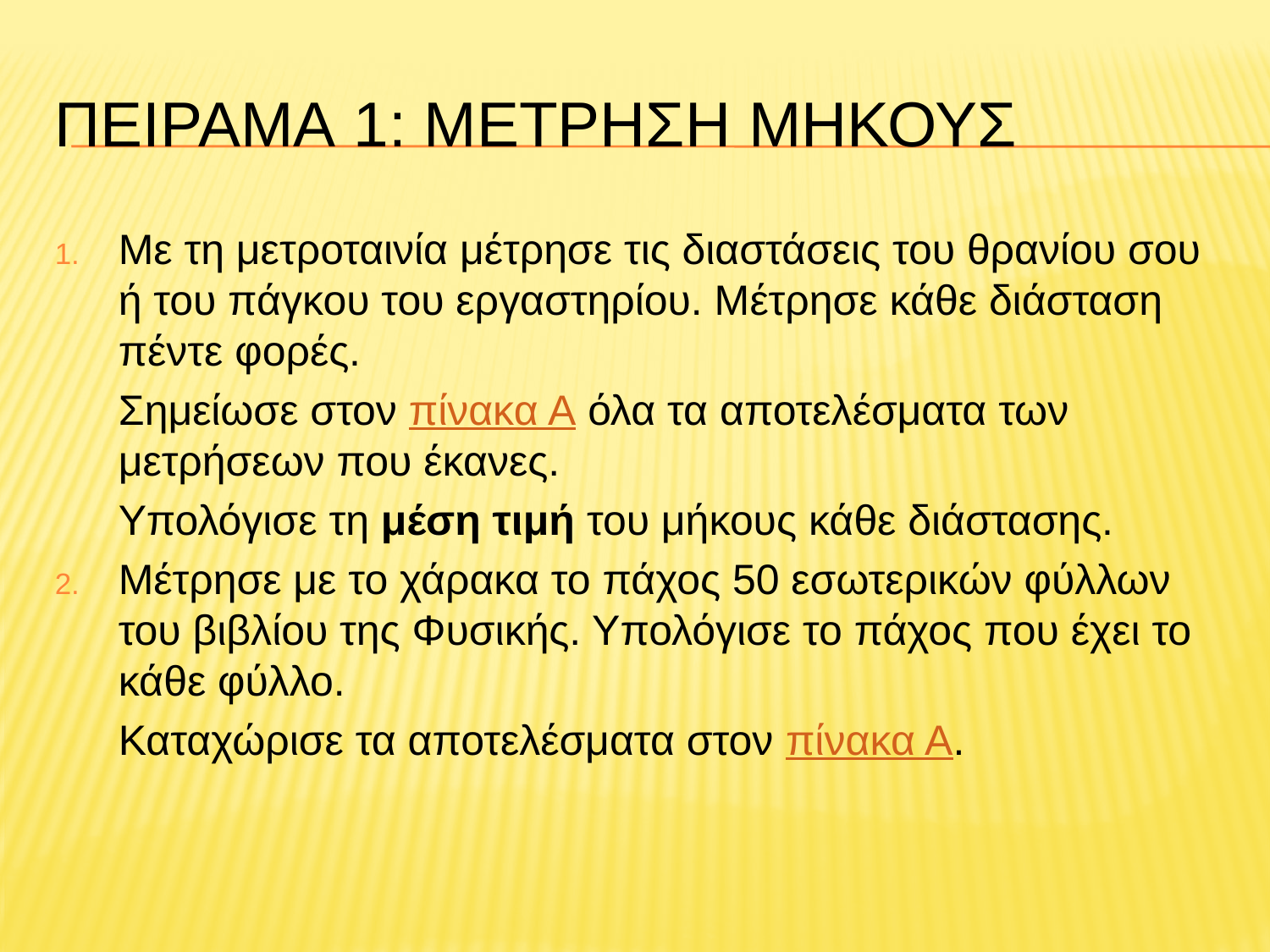

# Πειραμα 1: Μετρηση μηκουσ
Με τη μετροταινία μέτρησε τις διαστάσεις του θρανίου σου ή του πάγκου του εργαστηρίου. Μέτρησε κάθε διάσταση πέντε φορές.
	Σημείωσε στον πίνακα Α όλα τα αποτελέσματα των μετρήσεων που έκανες.
	Υπολόγισε τη μέση τιμή του μήκους κάθε διάστασης.
Μέτρησε με το χάρακα το πάχος 50 εσωτερικών φύλλων του βιβλίου της Φυσικής. Υπολόγισε το πάχος που έχει το κάθε φύλλο.
	Καταχώρισε τα αποτελέσματα στον πίνακα Α.